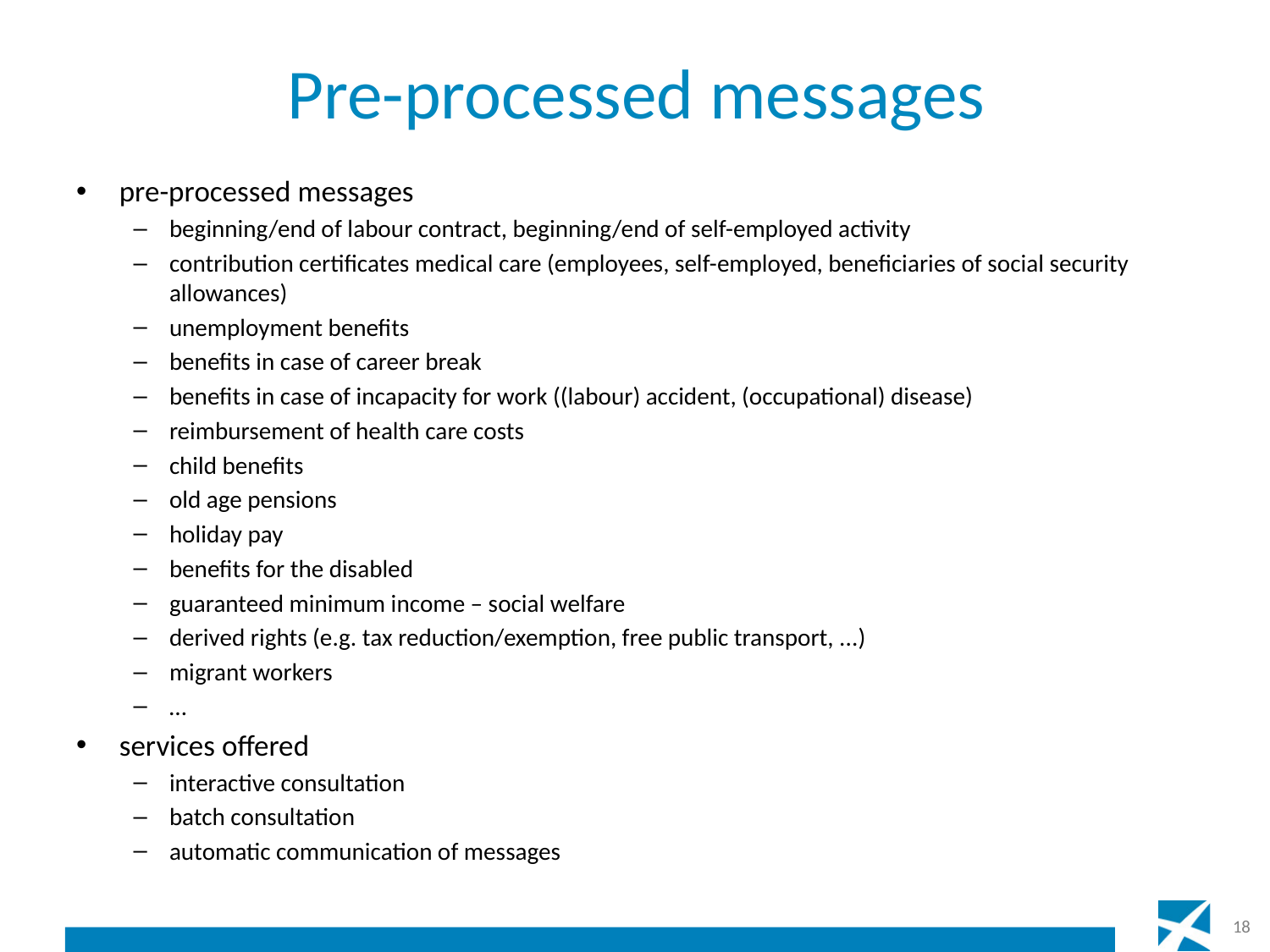

# Pre-processed messages
pre-processed messages
beginning/end of labour contract, beginning/end of self-employed activity
contribution certificates medical care (employees, self-employed, beneficiaries of social security allowances)
unemployment benefits
benefits in case of career break
benefits in case of incapacity for work ((labour) accident, (occupational) disease)
reimbursement of health care costs
child benefits
old age pensions
holiday pay
benefits for the disabled
guaranteed minimum income – social welfare
derived rights (e.g. tax reduction/exemption, free public transport, ...)
migrant workers
…
services offered
interactive consultation
batch consultation
automatic communication of messages

18